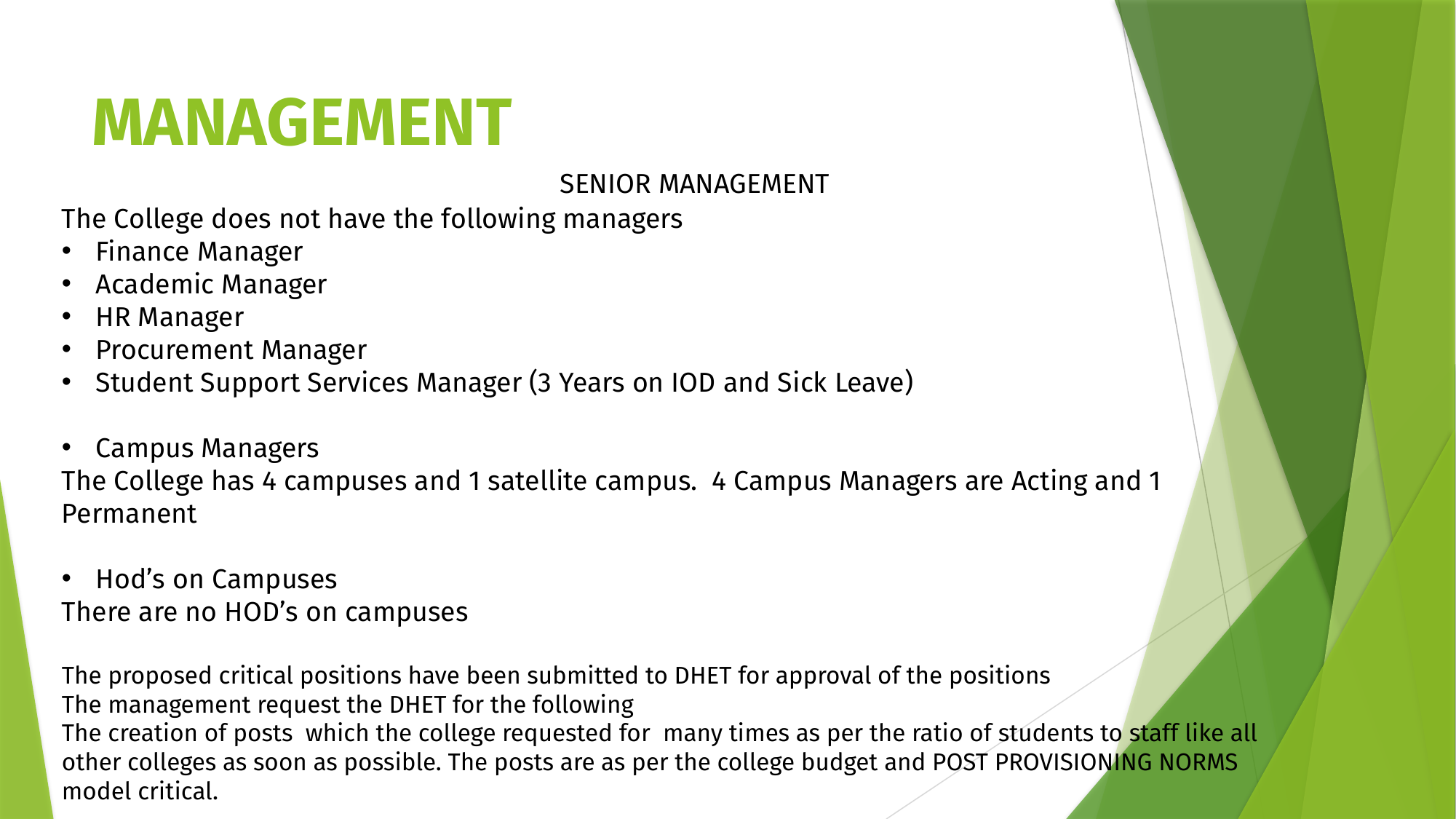

# MANAGEMENT

SENIOR MANAGEMENT
The College does not have the following managers
Finance Manager
Academic Manager
HR Manager
Procurement Manager
Student Support Services Manager (3 Years on IOD and Sick Leave)

Campus Managers
The College has 4 campuses and 1 satellite campus.  4 Campus Managers are Acting and 1 Permanent

Hod’s on Campuses
There are no HOD’s on campuses

The proposed critical positions have been submitted to DHET for approval of the positions
The management request the DHET for the following
The creation of posts  which the college requested for  many times as per the ratio of students to staff like all other colleges as soon as possible. The posts are as per the college budget and POST PROVISIONING NORMS model critical.